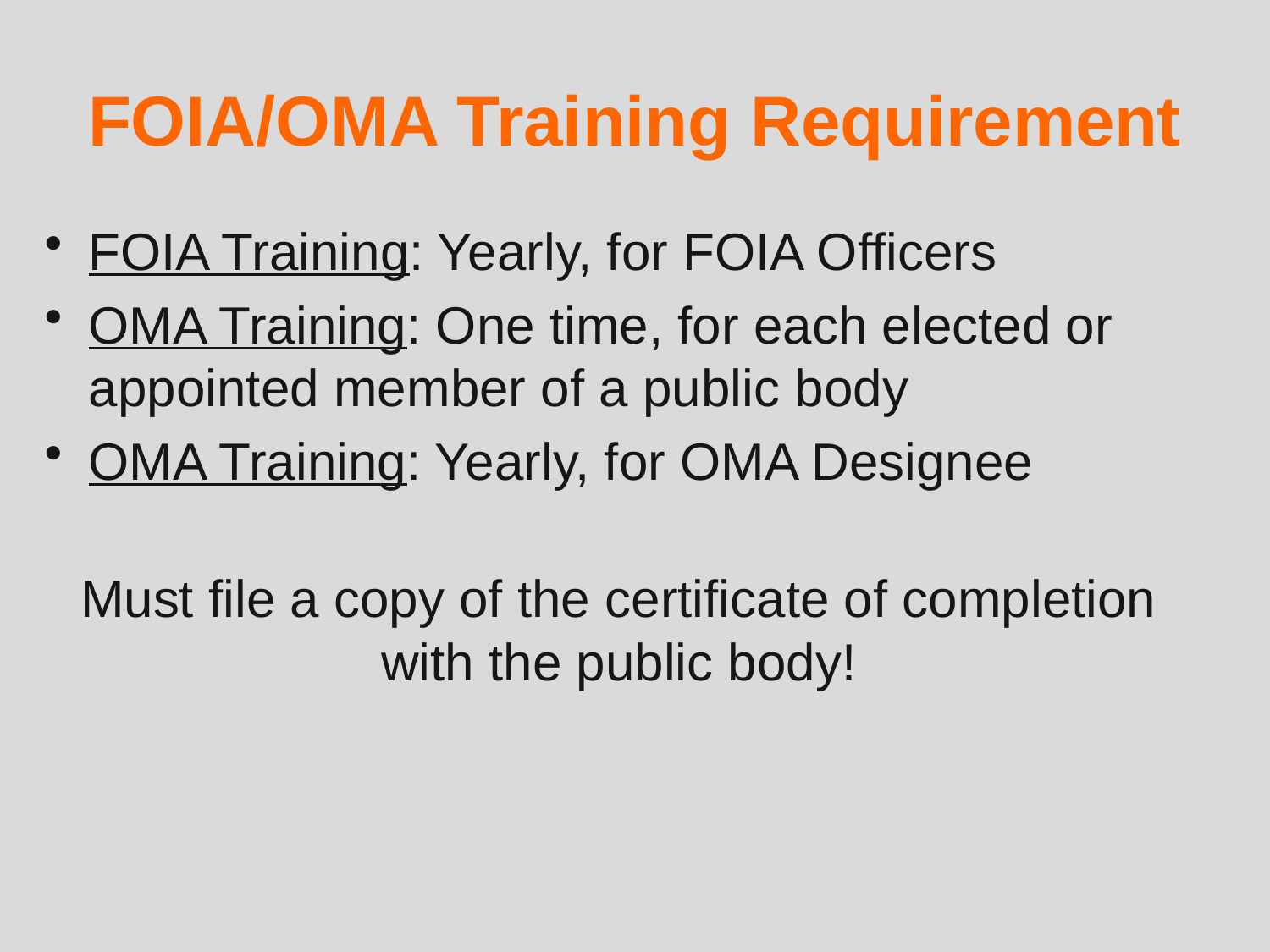

# FOIA/OMA Training Requirement
FOIA Training: Yearly, for FOIA Officers
OMA Training: One time, for each elected or appointed member of a public body
OMA Training: Yearly, for OMA Designee

Must file a copy of the certificate of completion with the public body!